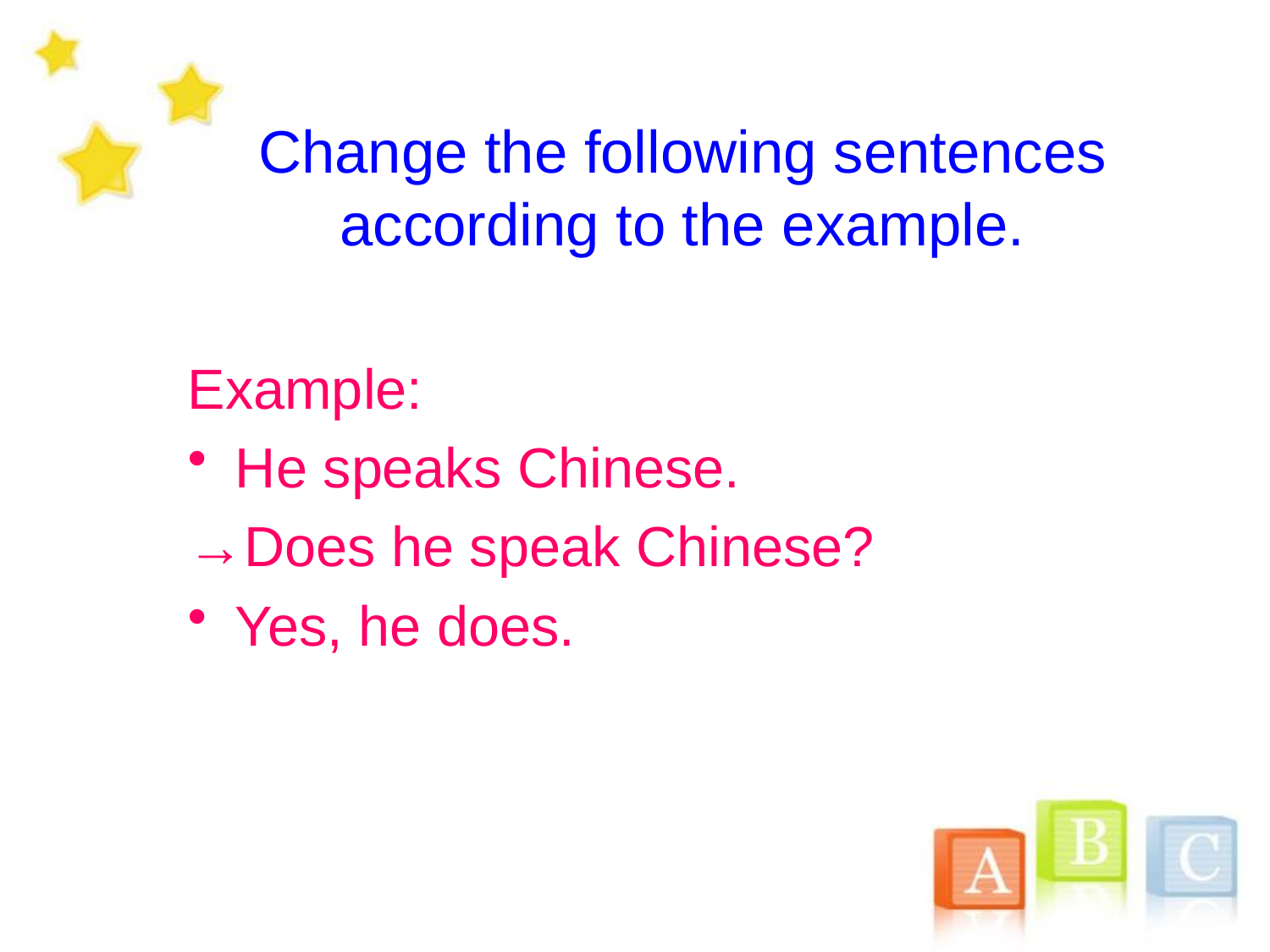

Change the following sentences according to the example.
Example:
He speaks Chinese.
→Does he speak Chinese?
Yes, he does.